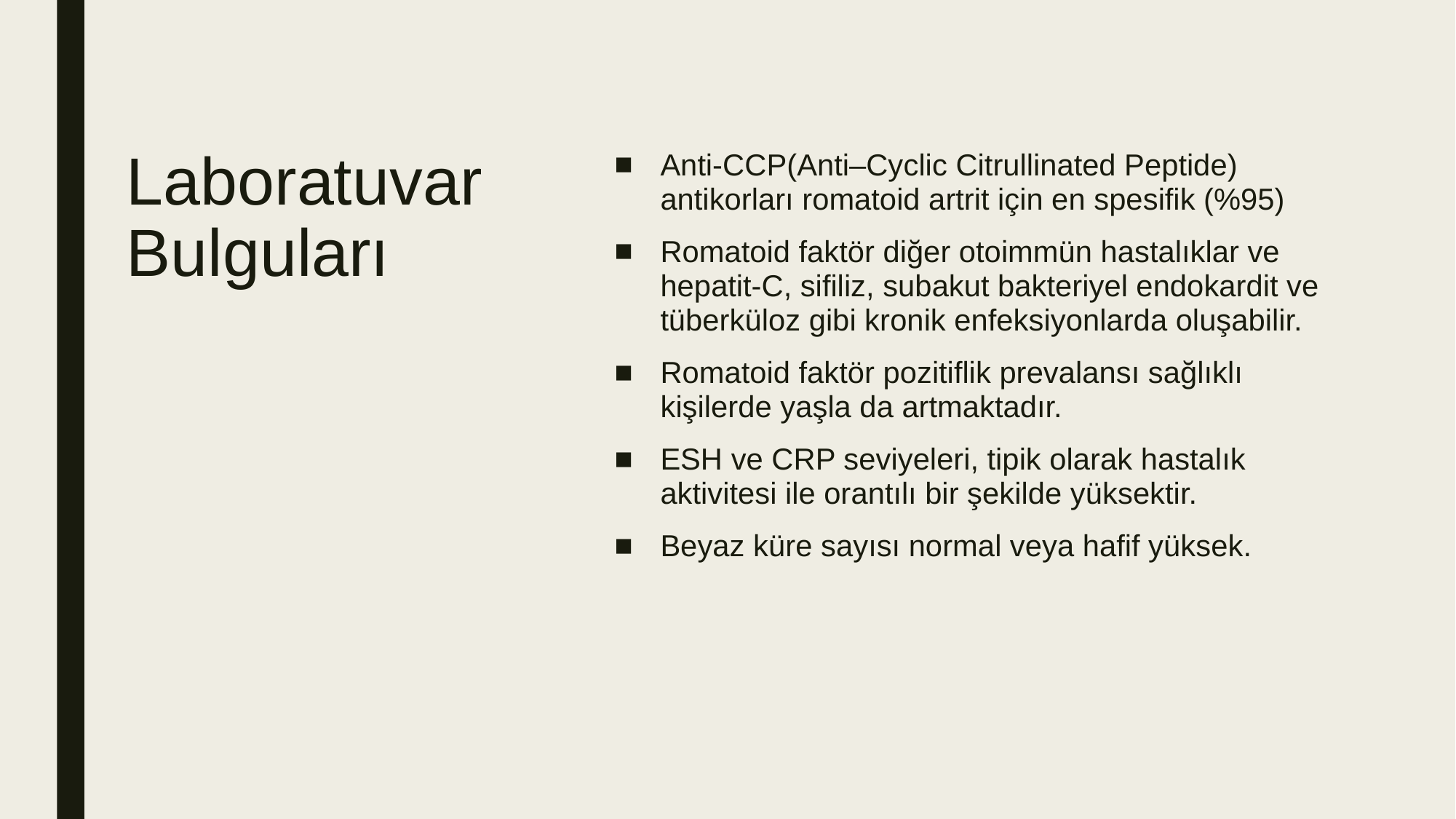

Anti-CCP(Anti–Cyclic Citrullinated Peptide) antikorları romatoid artrit için en spesifik (%95)
Romatoid faktör diğer otoimmün hastalıklar ve hepatit-C, sifiliz, subakut bakteriyel endokardit ve tüberküloz gibi kronik enfeksiyonlarda oluşabilir.
Romatoid faktör pozitiflik prevalansı sağlıklı kişilerde yaşla da artmaktadır.
ESH ve CRP seviyeleri, tipik olarak hastalık aktivitesi ile orantılı bir şekilde yüksektir.
Beyaz küre sayısı normal veya hafif yüksek.

# Laboratuvar Bulguları